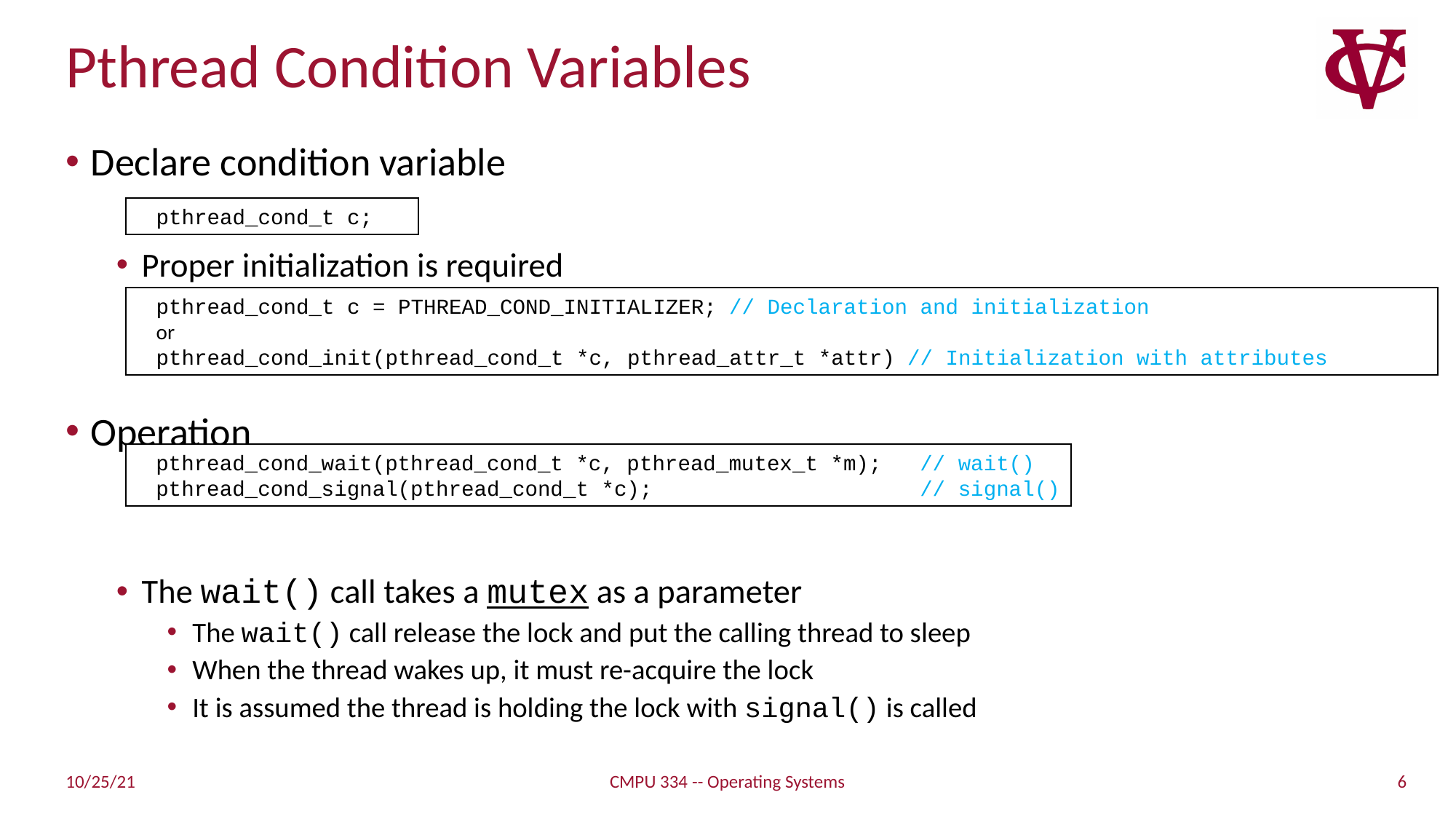

# Pthread Condition Variables
Declare condition variable

Proper initialization is required

Operation

The wait() call takes a mutex as a parameter
The wait() call release the lock and put the calling thread to sleep
When the thread wakes up, it must re-acquire the lock
It is assumed the thread is holding the lock with signal() is called
pthread_cond_t c;
pthread_cond_t c = PTHREAD_COND_INITIALIZER; // Declaration and initialization
or
pthread_cond_init(pthread_cond_t *c, pthread_attr_t *attr) // Initialization with attributes
pthread_cond_wait(pthread_cond_t *c, pthread_mutex_t *m); 	// wait()
pthread_cond_signal(pthread_cond_t *c);			// signal()
6
10/25/21
CMPU 334 -- Operating Systems